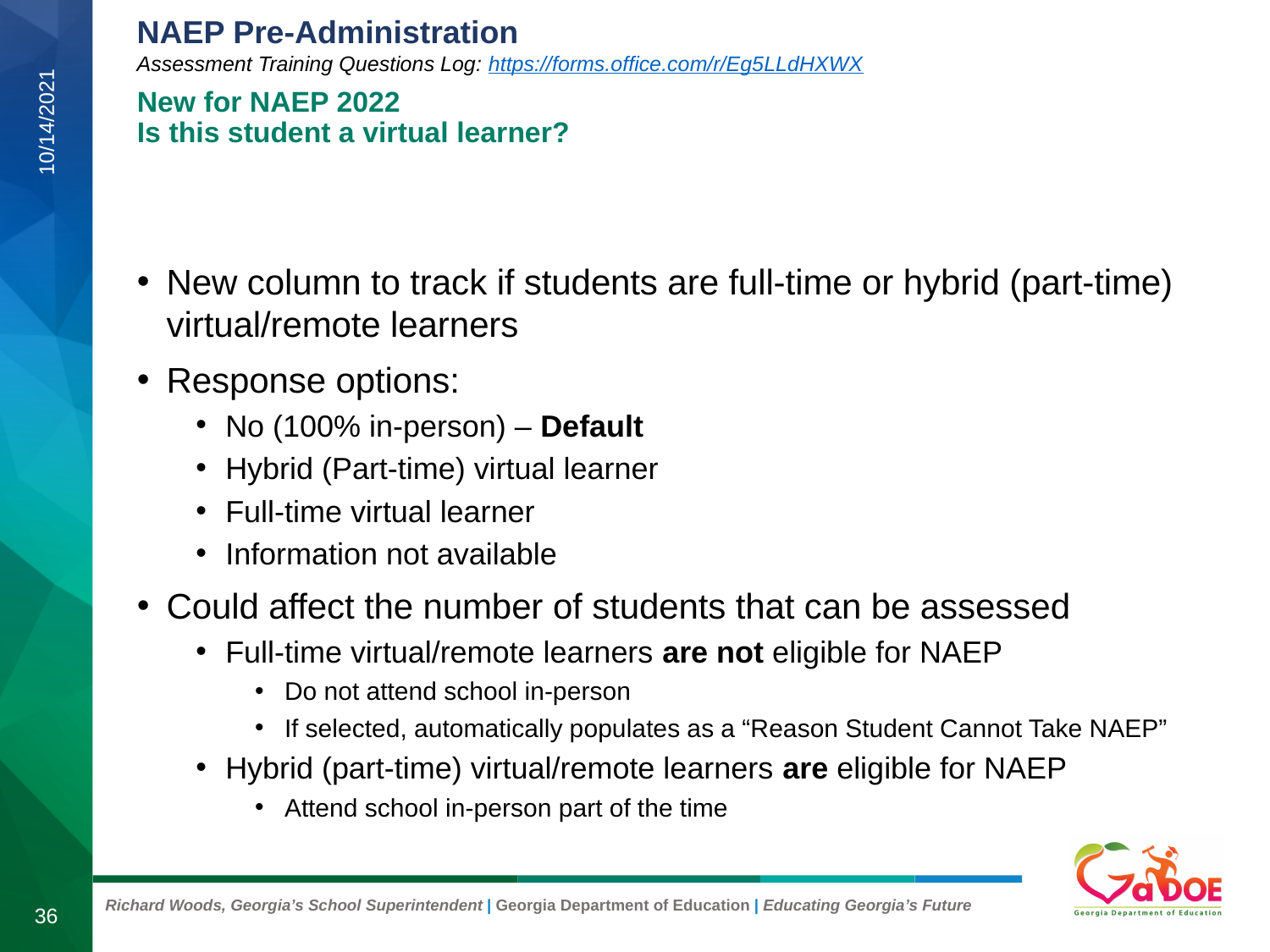

# New for NAEP 2022 Is this student a virtual learner?
10/14/2021
New column to track if students are full-time or hybrid (part-time) virtual/remote learners
Response options:
No (100% in-person) – Default
Hybrid (Part-time) virtual learner
Full-time virtual learner
Information not available
Could affect the number of students that can be assessed
Full-time virtual/remote learners are not eligible for NAEP
Do not attend school in-person
If selected, automatically populates as a “Reason Student Cannot Take NAEP”
Hybrid (part-time) virtual/remote learners are eligible for NAEP
Attend school in-person part of the time
36